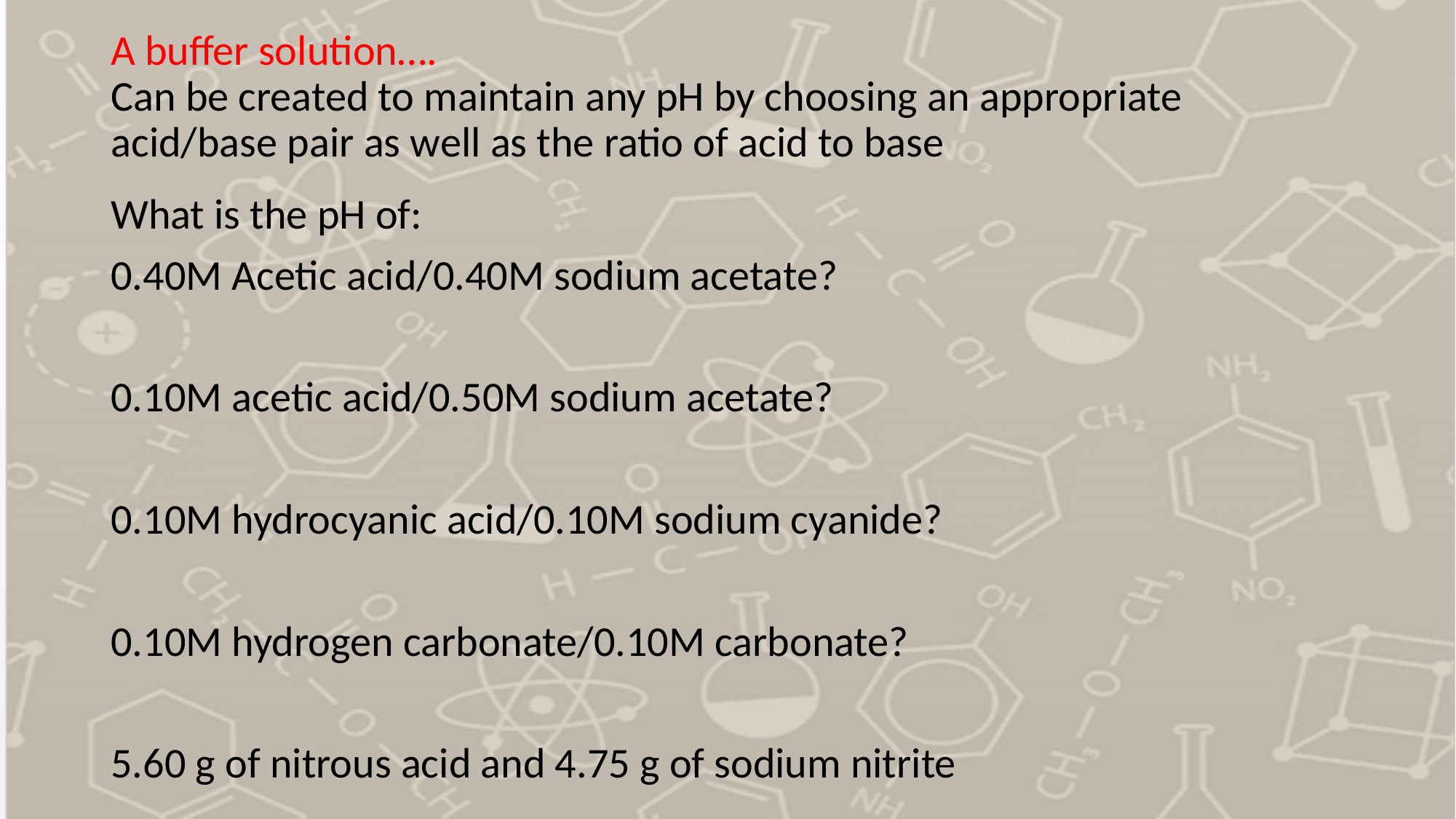

# A buffer solution…. Can be created to maintain any pH by choosing an appropriate acid/base pair as well as the ratio of acid to base
What is the pH of:
0.40M Acetic acid/0.40M sodium acetate?

0.10M acetic acid/0.50M sodium acetate?

0.10M hydrocyanic acid/0.10M sodium cyanide?

0.10M hydrogen carbonate/0.10M carbonate?

5.60 g of nitrous acid and 4.75 g of sodium nitrite